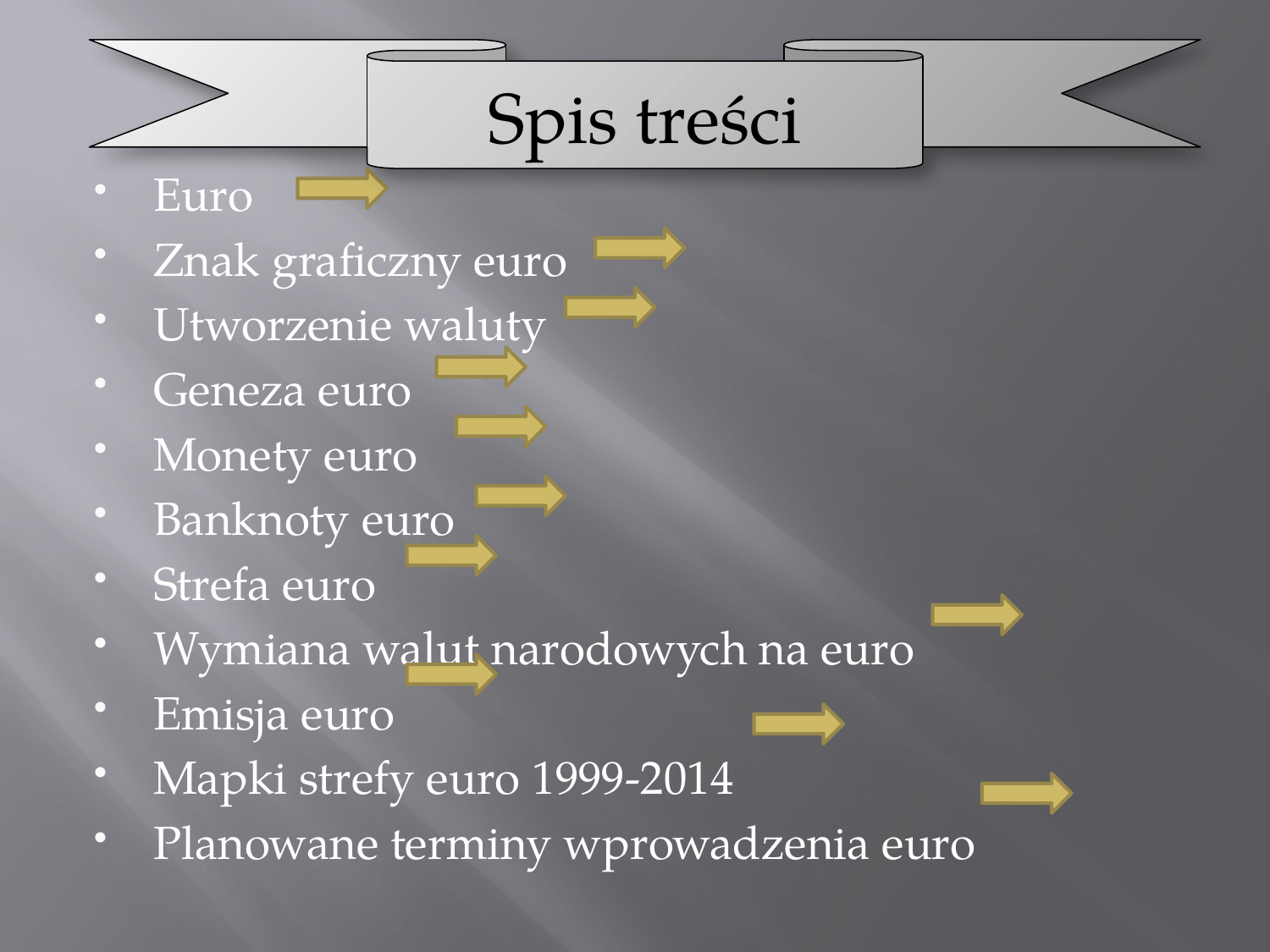

#
Spis treści
Euro
Znak graficzny euro
Utworzenie waluty
Geneza euro
Monety euro
Banknoty euro
Strefa euro
Wymiana walut narodowych na euro
Emisja euro
Mapki strefy euro 1999-2014
Planowane terminy wprowadzenia euro